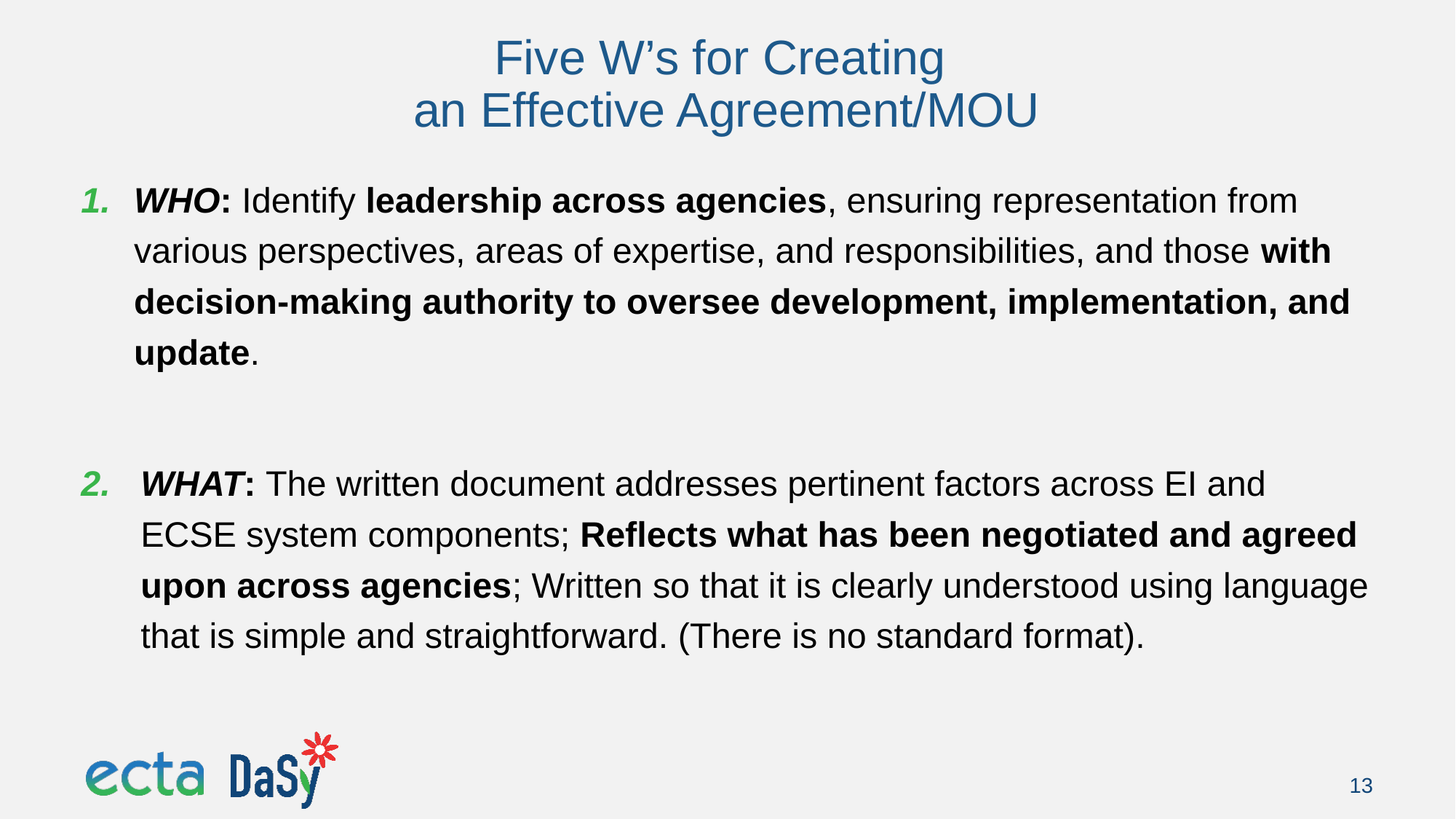

# Five W’s for Creating an Effective Agreement/MOU
WHO: Identify leadership across agencies, ensuring representation from various perspectives, areas of expertise, and responsibilities, and those with decision-making authority to oversee development, implementation, and update.

WHAT: The written document addresses pertinent factors across EI and ECSE system components; Reflects what has been negotiated and agreed upon across agencies; Written so that it is clearly understood using language that is simple and straightforward. (There is no standard format).

13